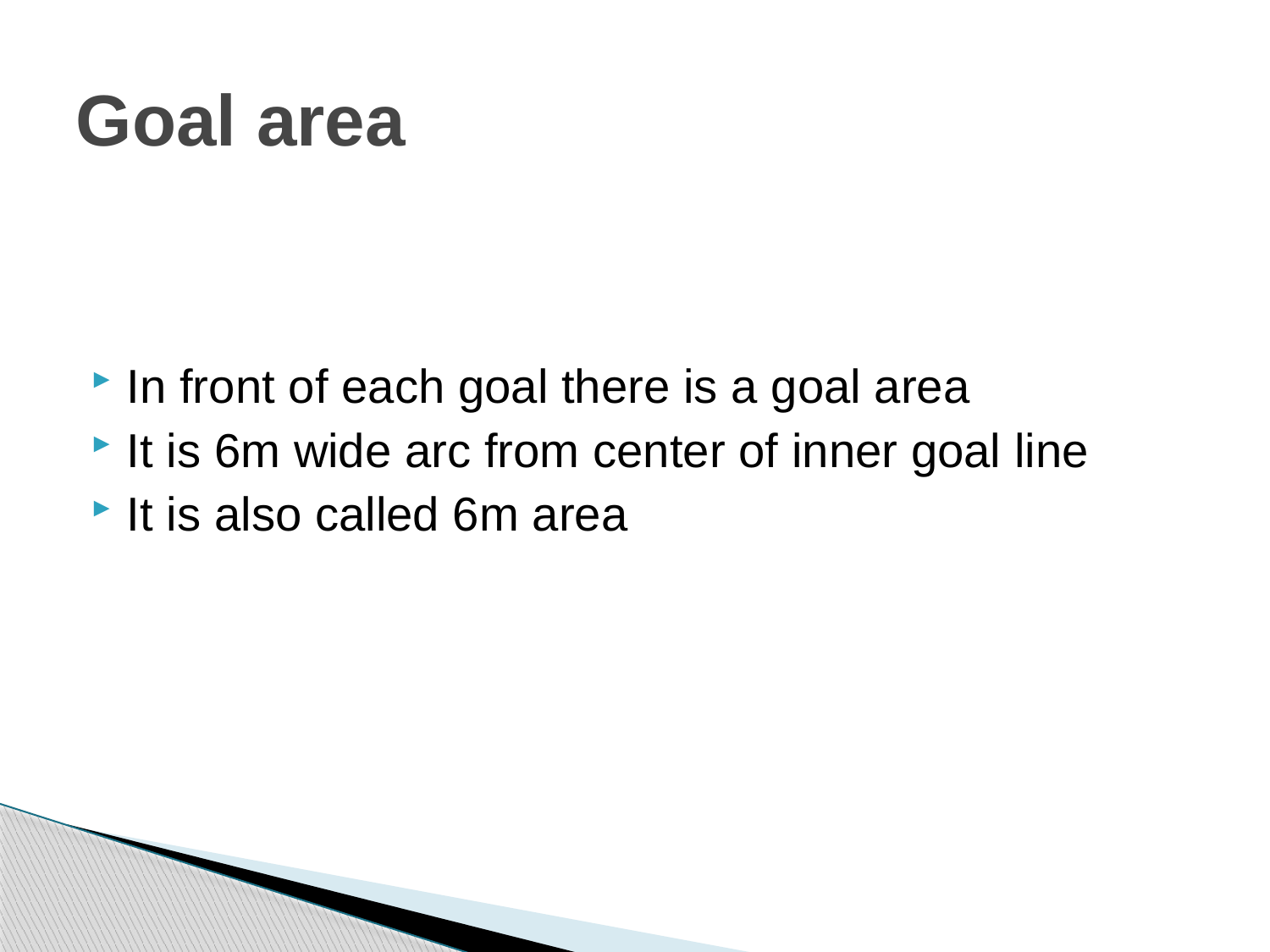

# Goal area
In front of each goal there is a goal area
It is 6m wide arc from center of inner goal line
It is also called 6m area